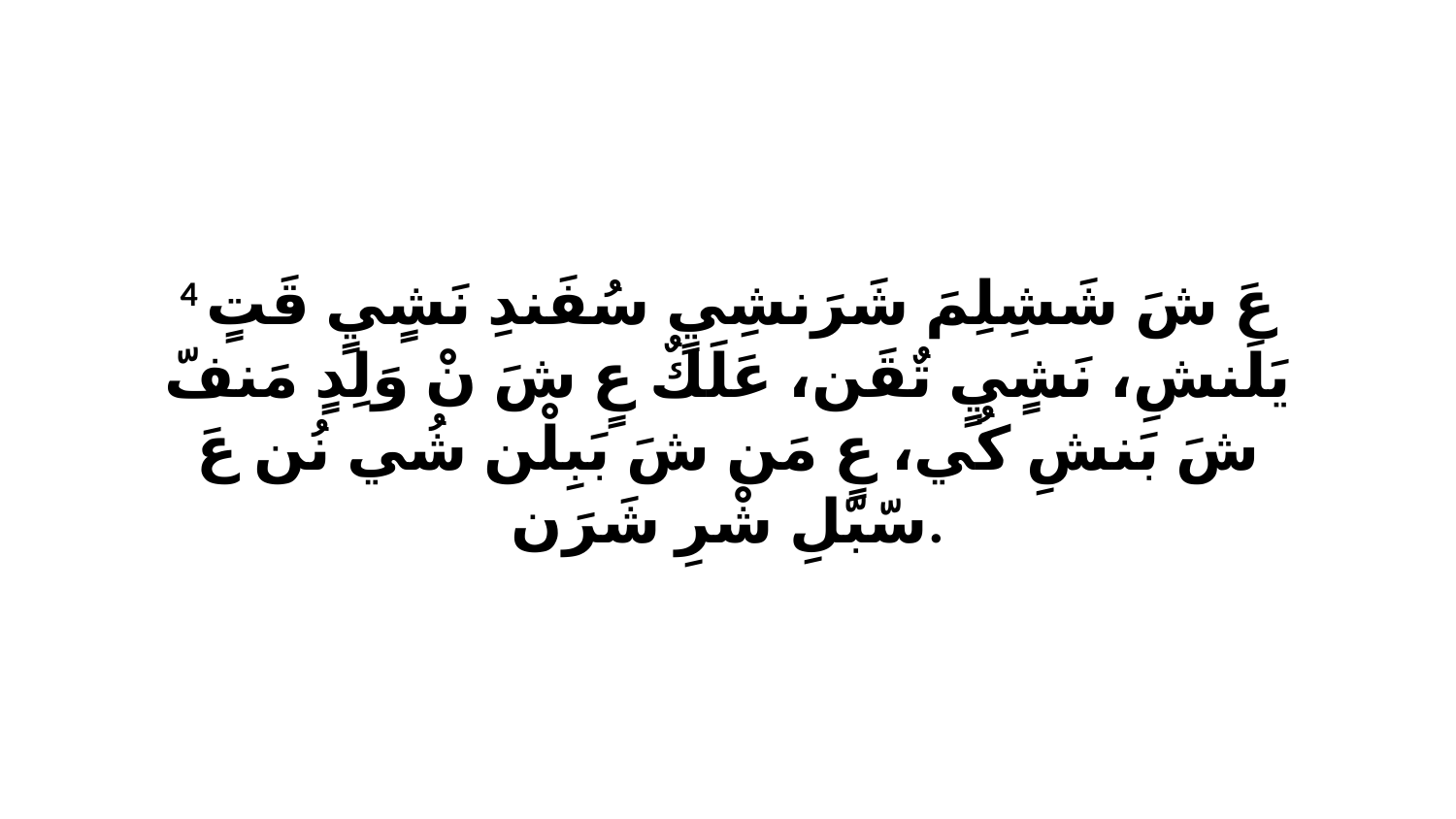

4 عَ شَ شَشِلِمَ شَرَنشِيٍ سُفَندِ نَشٍيٍ قَتٍ يَلَنشِ، نَشٍيٍ تٌقَن، عَلَكٌ عٍ شَ نْ وَلِدٍ مَنفّ شَ بَنشِ كُي، عٍ مَن شَ بَبِلْن شُي نُن عَ سّبّلِ شْرِ شَرَن.